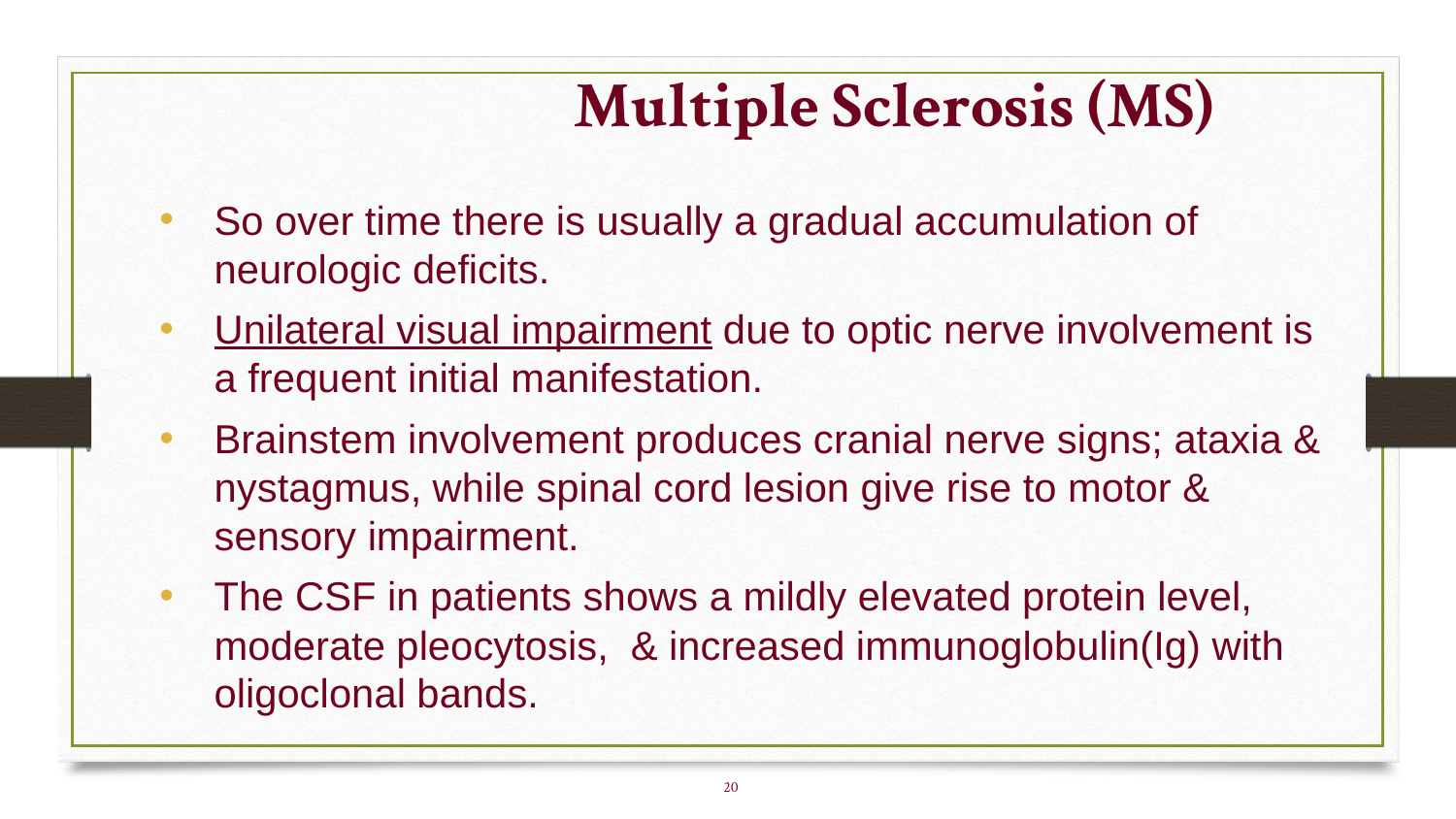

Multiple Sclerosis (MS)
So over time there is usually a gradual accumulation of neurologic deficits.
Unilateral visual impairment due to optic nerve involvement is a frequent initial manifestation.
Brainstem involvement produces cranial nerve signs; ataxia & nystagmus, while spinal cord lesion give rise to motor & sensory impairment.
The CSF in patients shows a mildly elevated protein level, moderate pleocytosis,  & increased immunoglobulin(Ig) with oligoclonal bands.

20